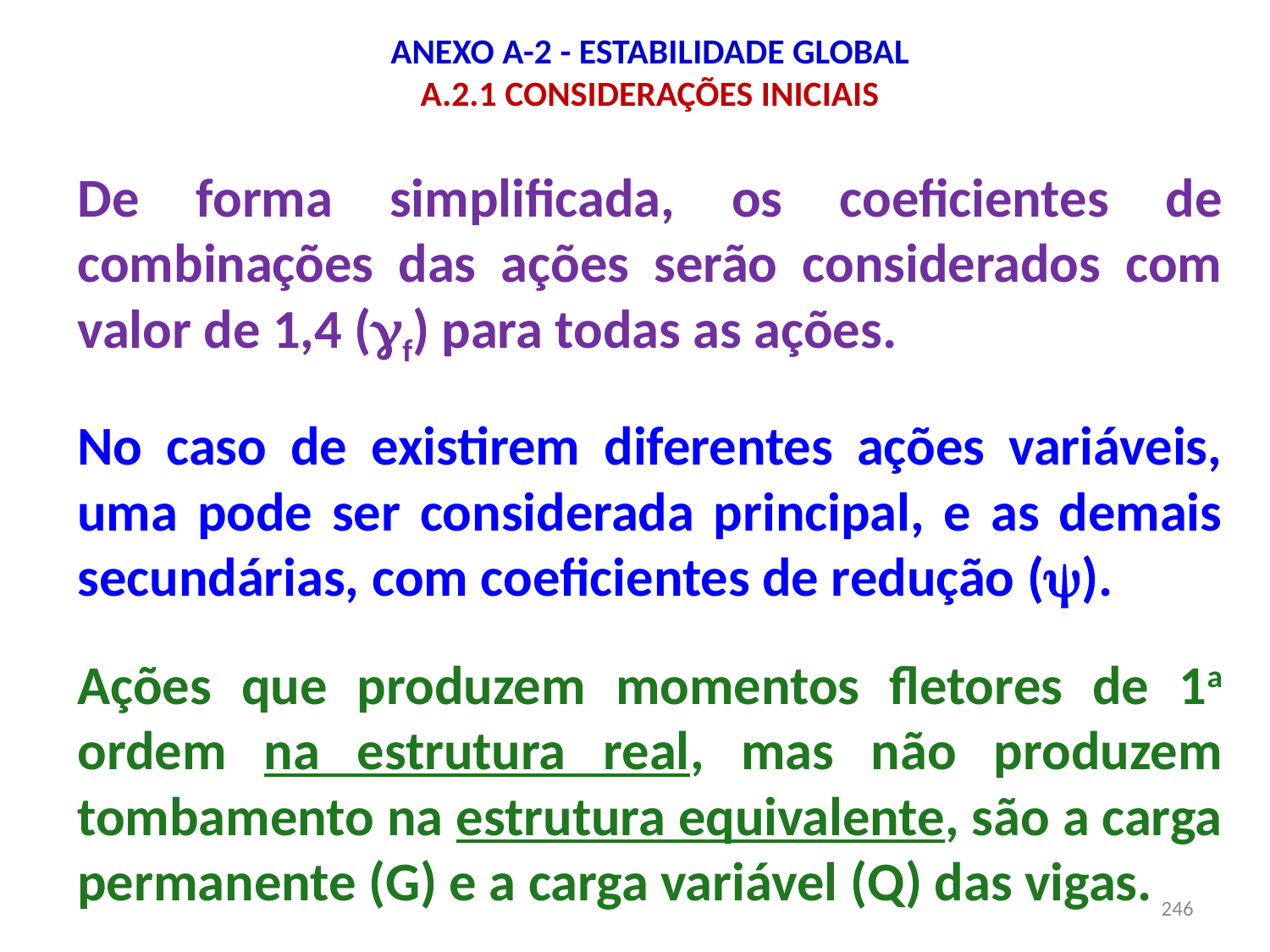

# ANEXO A-2 - ESTABILIDADE GLOBAL A.2.1 CONSIDERAÇÕES INICIAIS
De forma simplificada, os coeficientes de combinações das ações serão considerados com valor de 1,4 (γf) para todas as ações.

No caso de existirem diferentes ações variáveis, uma pode ser considerada principal, e as demais secundárias, com coeficientes de redução (ψ).

Ações que produzem momentos fletores de 1a ordem na estrutura real, mas não produzem tombamento na estrutura equivalente, são a carga permanente (G) e a carga variável (Q) das vigas.
246